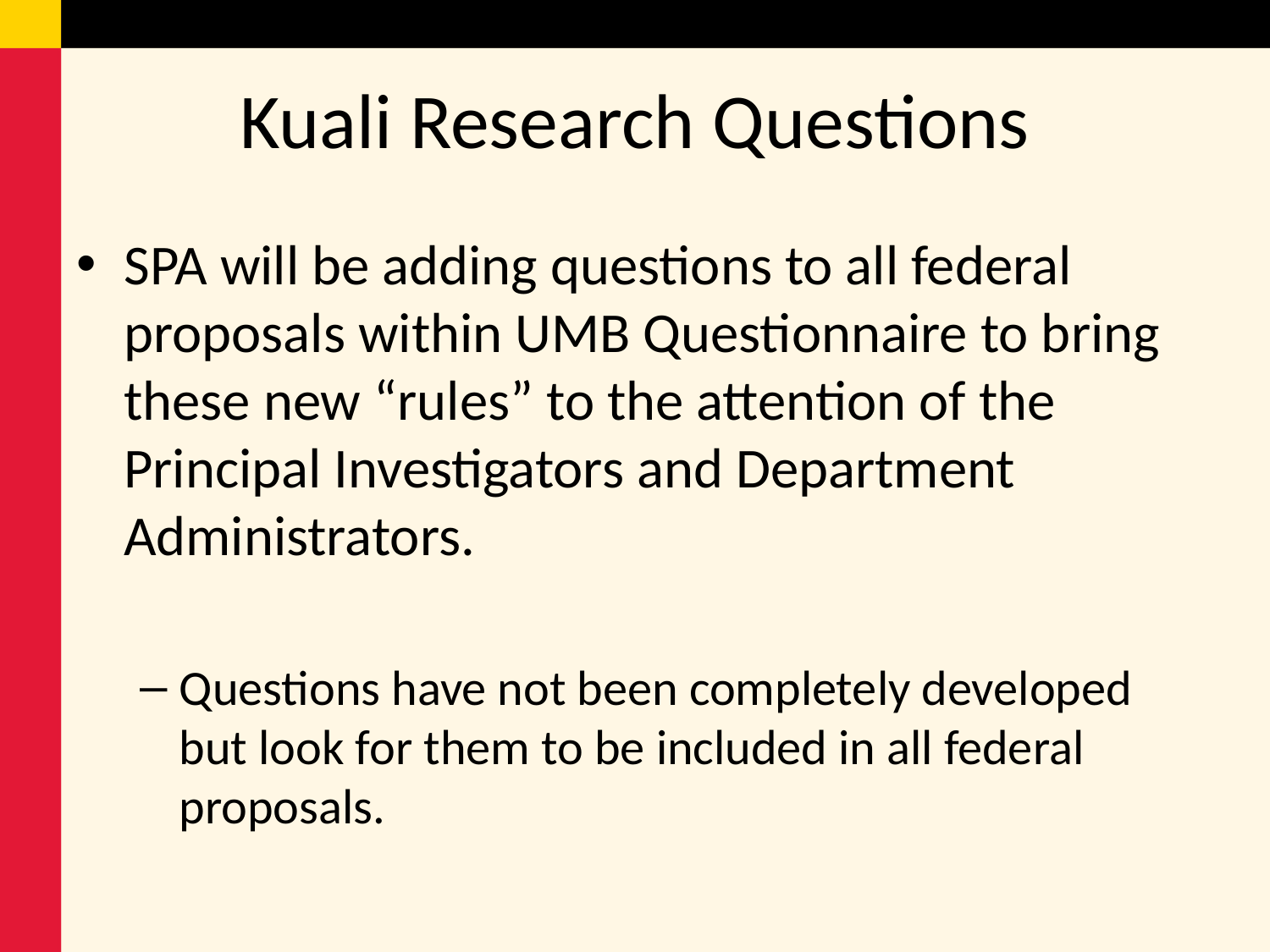

# Kuali Research Questions
SPA will be adding questions to all federal proposals within UMB Questionnaire to bring these new “rules” to the attention of the Principal Investigators and Department Administrators.

Questions have not been completely developed but look for them to be included in all federal proposals.